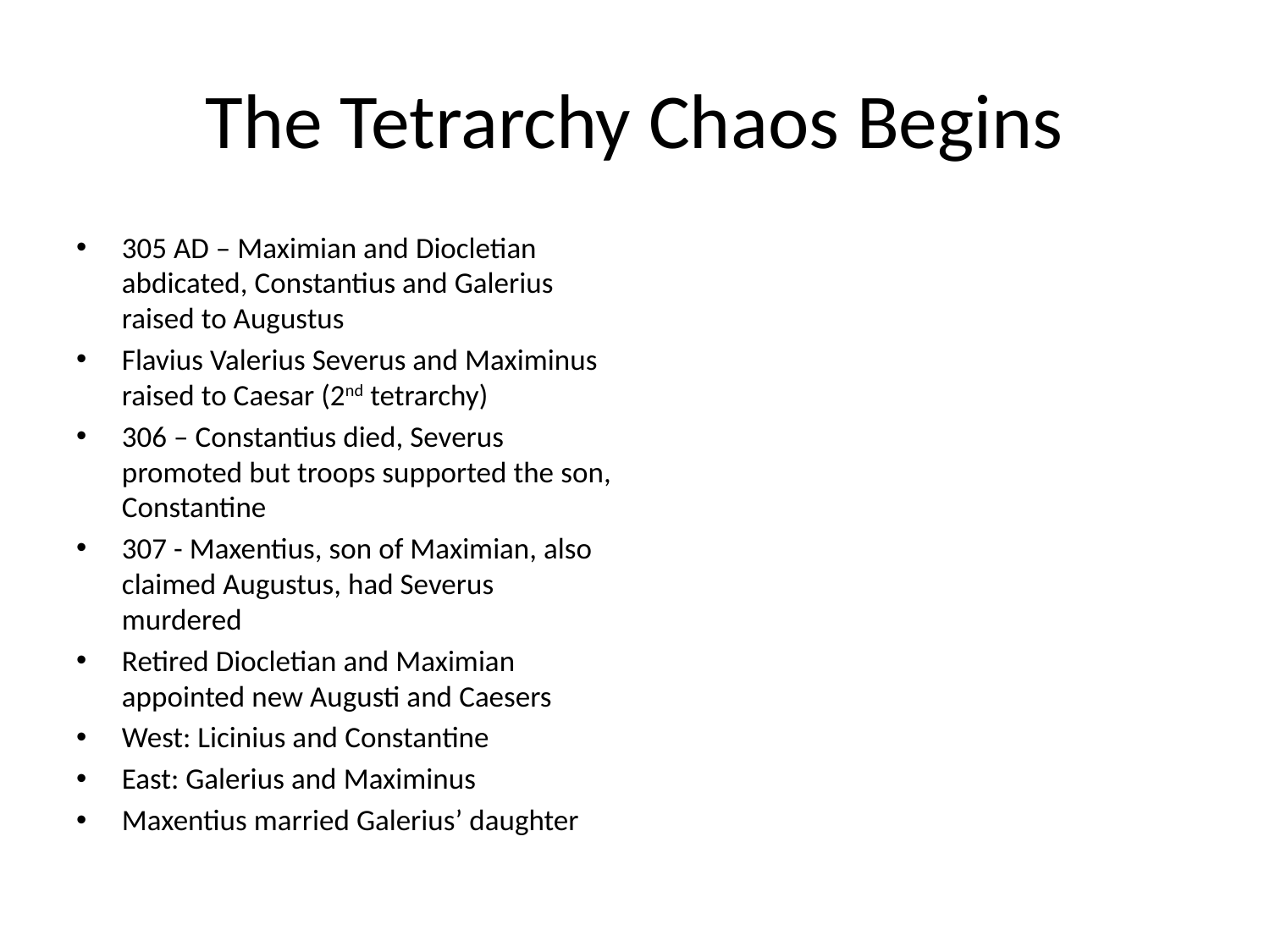

# The Tetrarchy Chaos Begins
305 AD – Maximian and Diocletian abdicated, Constantius and Galerius raised to Augustus
Flavius Valerius Severus and Maximinus raised to Caesar (2nd tetrarchy)
306 – Constantius died, Severus promoted but troops supported the son, Constantine
307 - Maxentius, son of Maximian, also claimed Augustus, had Severus murdered
Retired Diocletian and Maximian appointed new Augusti and Caesers
West: Licinius and Constantine
East: Galerius and Maximinus
Maxentius married Galerius’ daughter